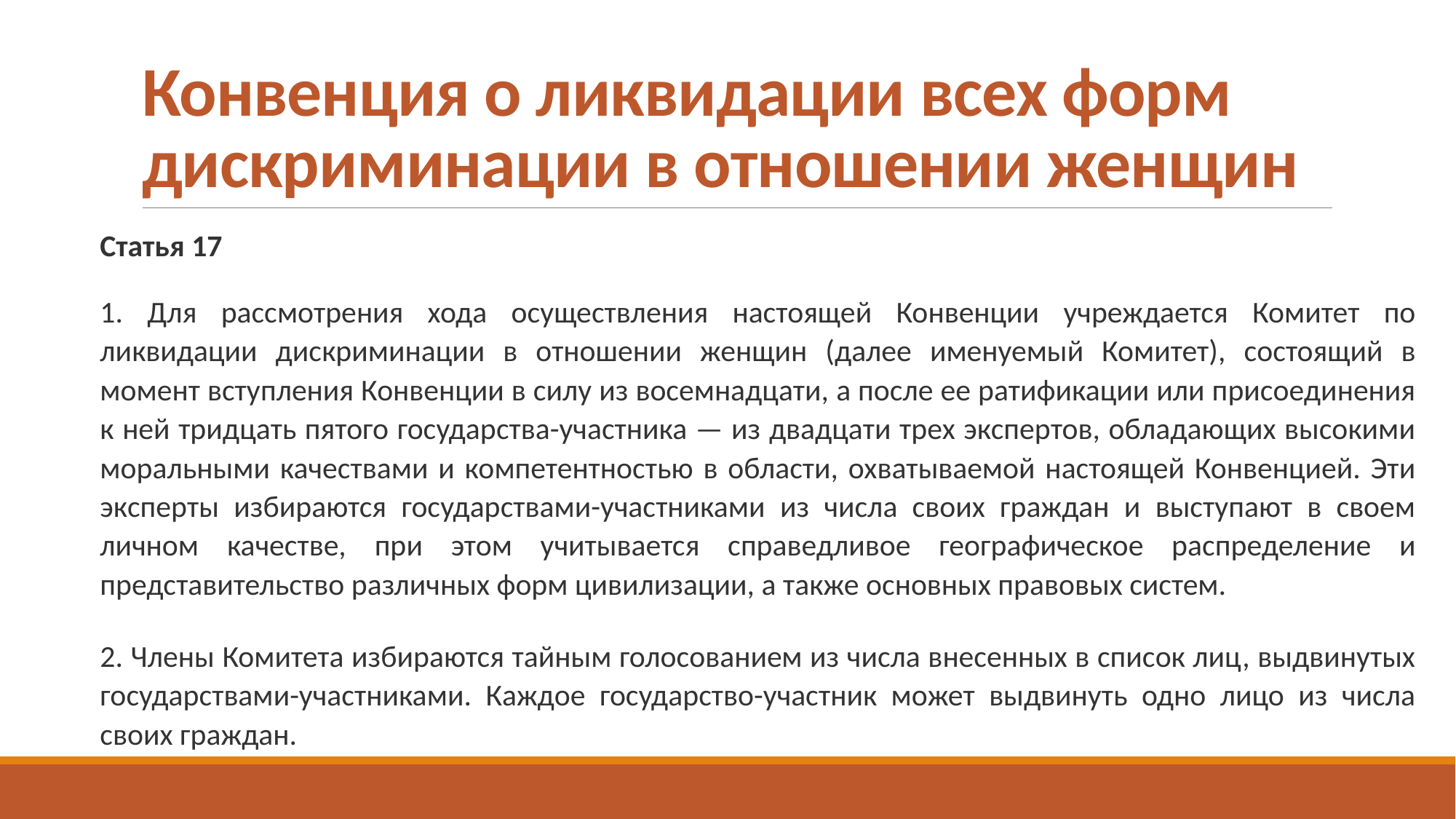

# Конвенция о ликвидации всех форм дискриминации в отношении женщин
Статья 17
1. Для рассмотрения хода осуществления настоящей Конвенции учреждается Комитет по ликвидации дискриминации в отношении женщин (далее именуемый Комитет), состоящий в момент вступления Конвенции в силу из восемнадцати, а после ее ратификации или присоединения к ней тридцать пятого государства-участника — из двадцати трех экспертов, обладающих высокими моральными качествами и компетентностью в области, охватываемой настоящей Конвенцией. Эти эксперты избираются государствами-участниками из числа своих граждан и выступают в своем личном качестве, при этом учитывается справедливое географическое распределение и представительство различных форм цивилизации, а также основных правовых систем.
2. Члены Комитета избираются тайным голосованием из числа внесенных в список лиц, выдвинутых государствами-участниками. Каждое государство-участник может выдвинуть одно лицо из числа своих граждан.